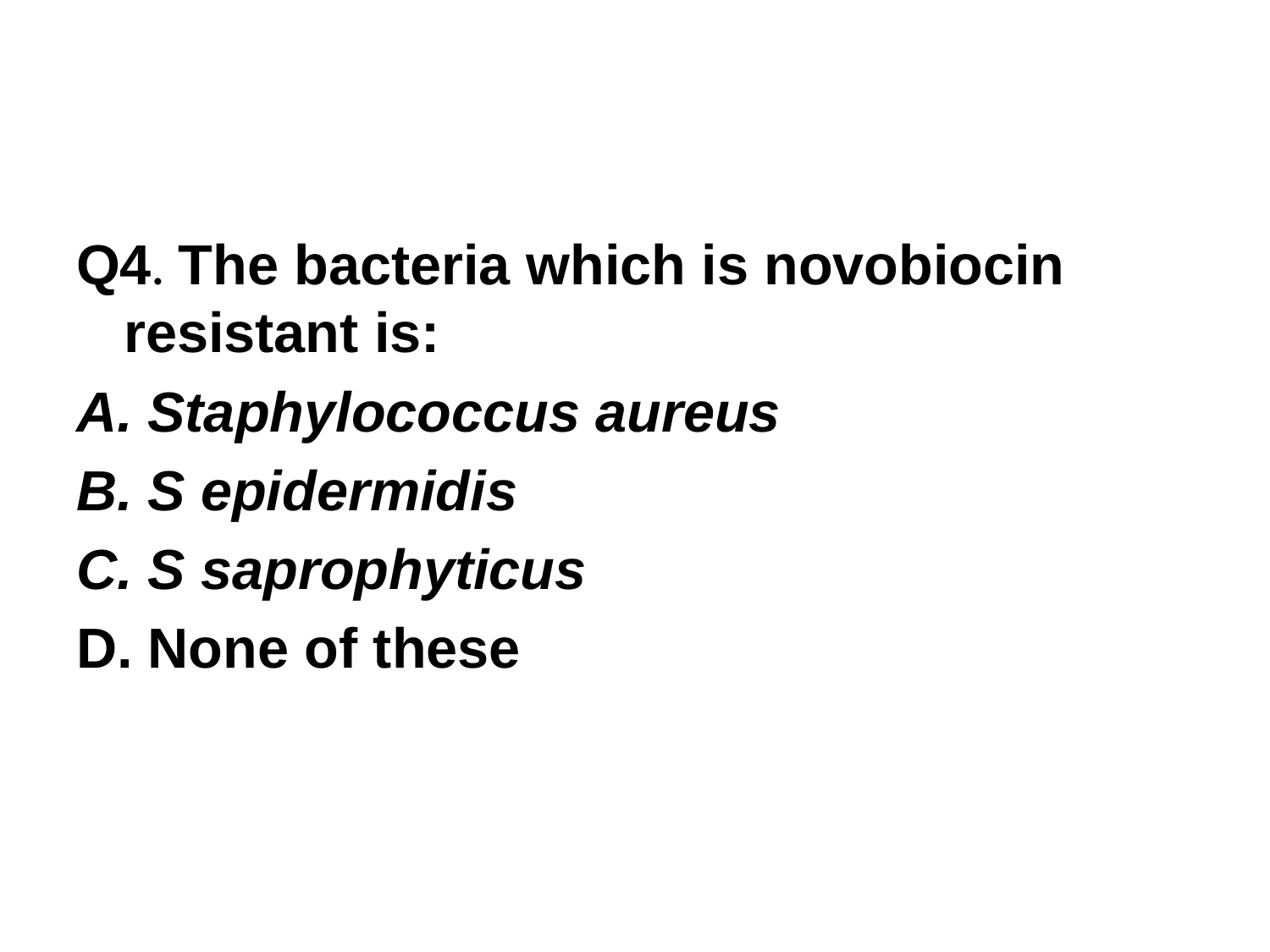

#
Q4. The bacteria which is novobiocin resistant is:
Staphylococcus aureus
S epidermidis
S saprophyticus
None of these